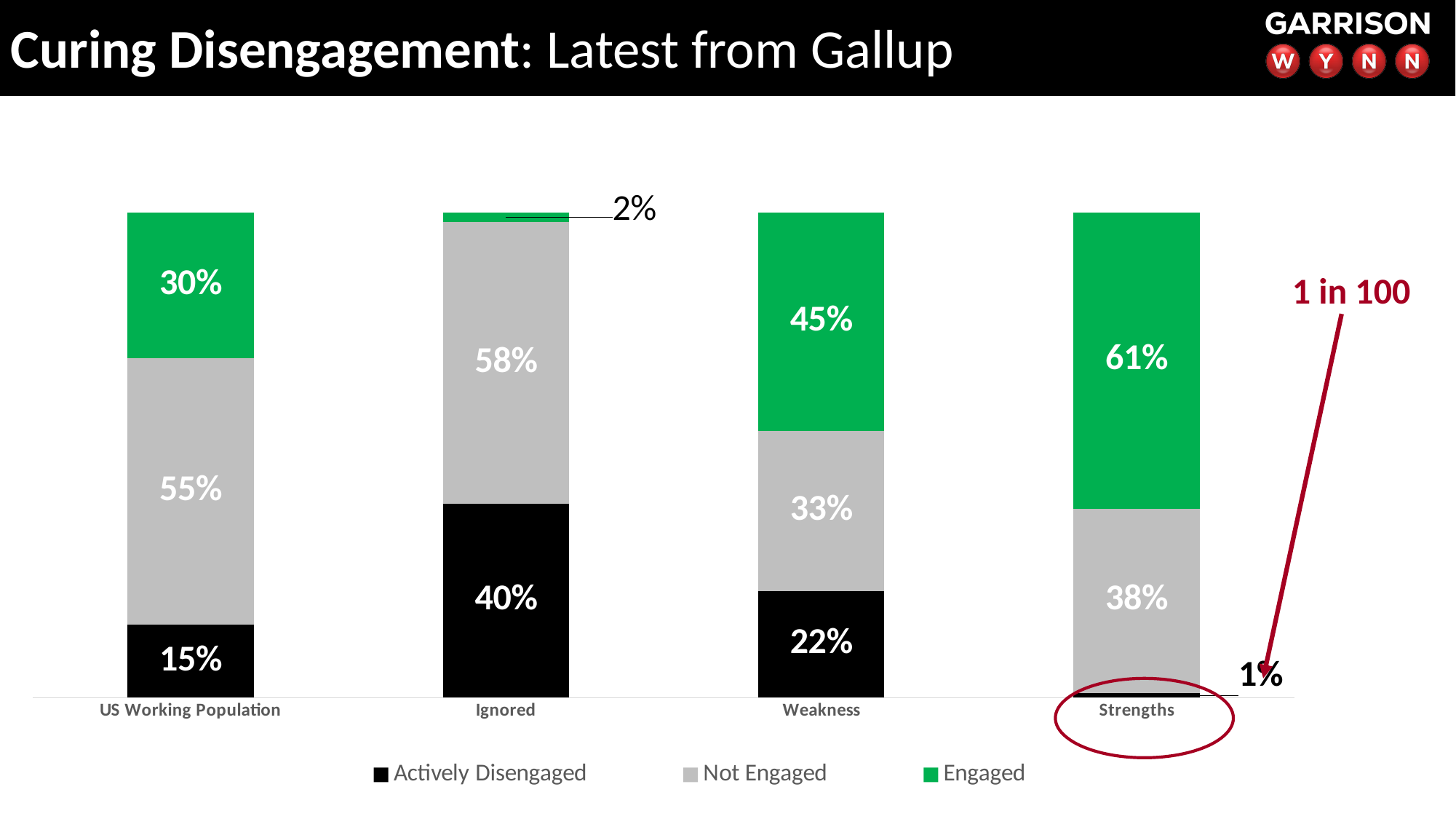

Curing Disengagement: Latest from Gallup

### Chart

| Category | Actively Disengaged | Not Engaged | Engaged |
|---|---|---|---|
| US Working Population | 0.15 | 0.55 | 0.3 |
| Ignored | 0.4 | 0.58 | 0.02 |
| Weakness | 0.22 | 0.33 | 0.45 |
| Strengths | 0.01 | 0.38 | 0.61 |
1 in 100